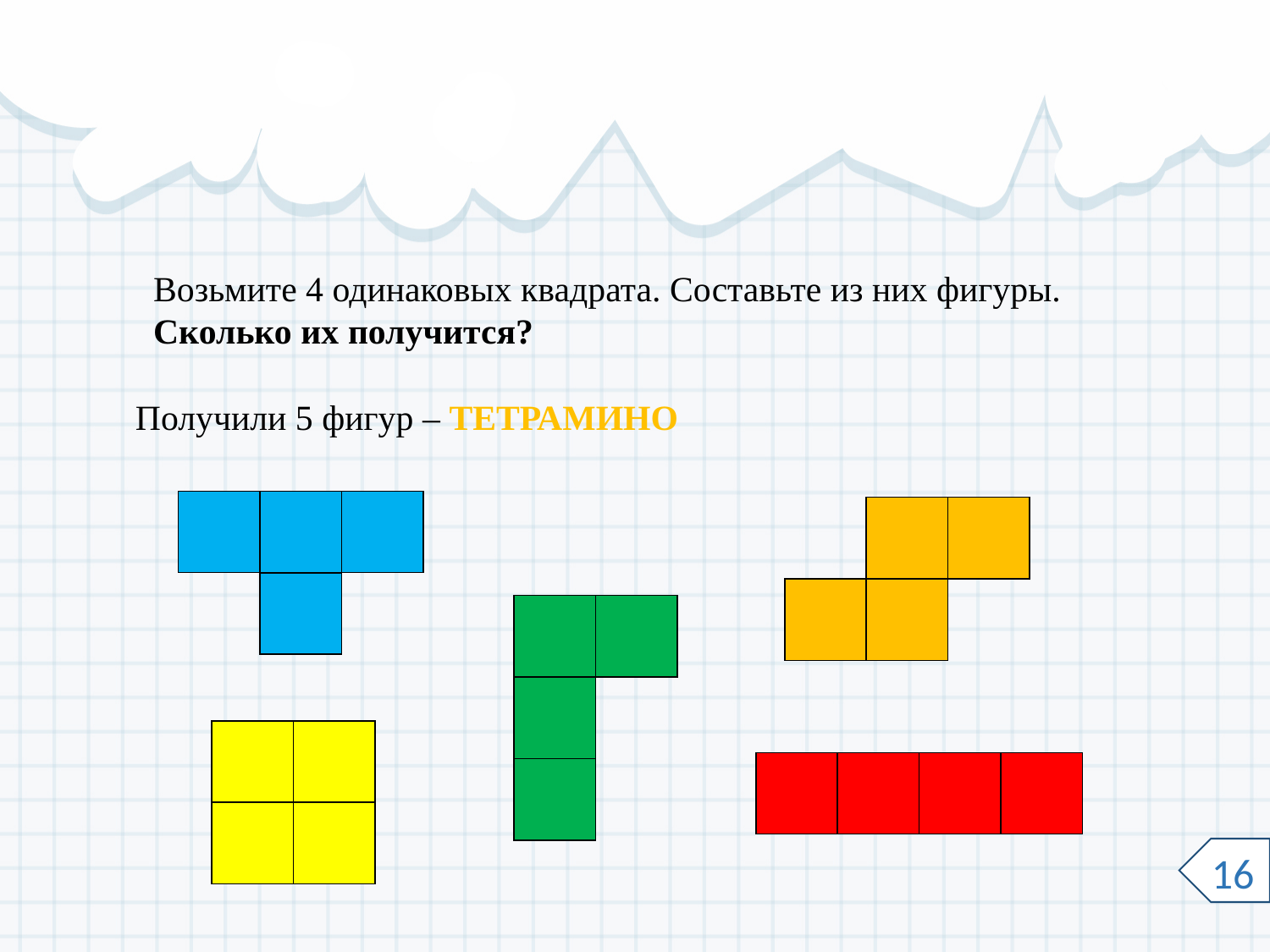

Возьмите 4 одинаковых квадрата. Составьте из них фигуры. Сколько их получится?
Получили 5 фигур – ТЕТРАМИНО

16